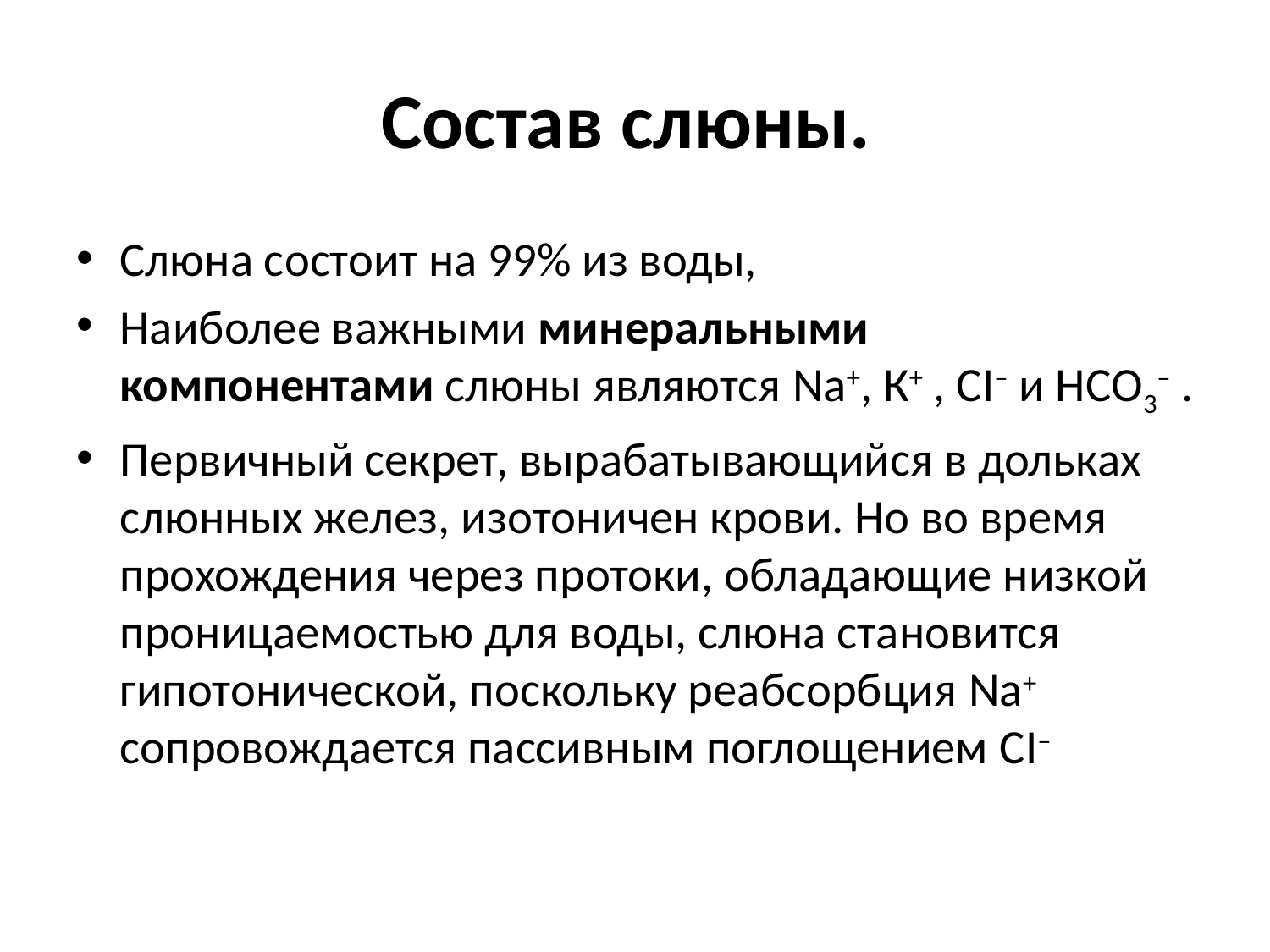

# Состав слюны.
Слюна состоит на 99% из воды,
Наиболее важными минеральными компонентами слюны являются Na+, К+ , СI– и НСО3– .
Первичный секрет, вырабатывающийся в дольках слюнных желез, изотоничен крови. Но во время прохождения через протоки, обладающие низкой проницаемостью для воды, слюна становится гипотонической, поскольку реабсорбция Na+ сопровождается пассивным поглощением СI–